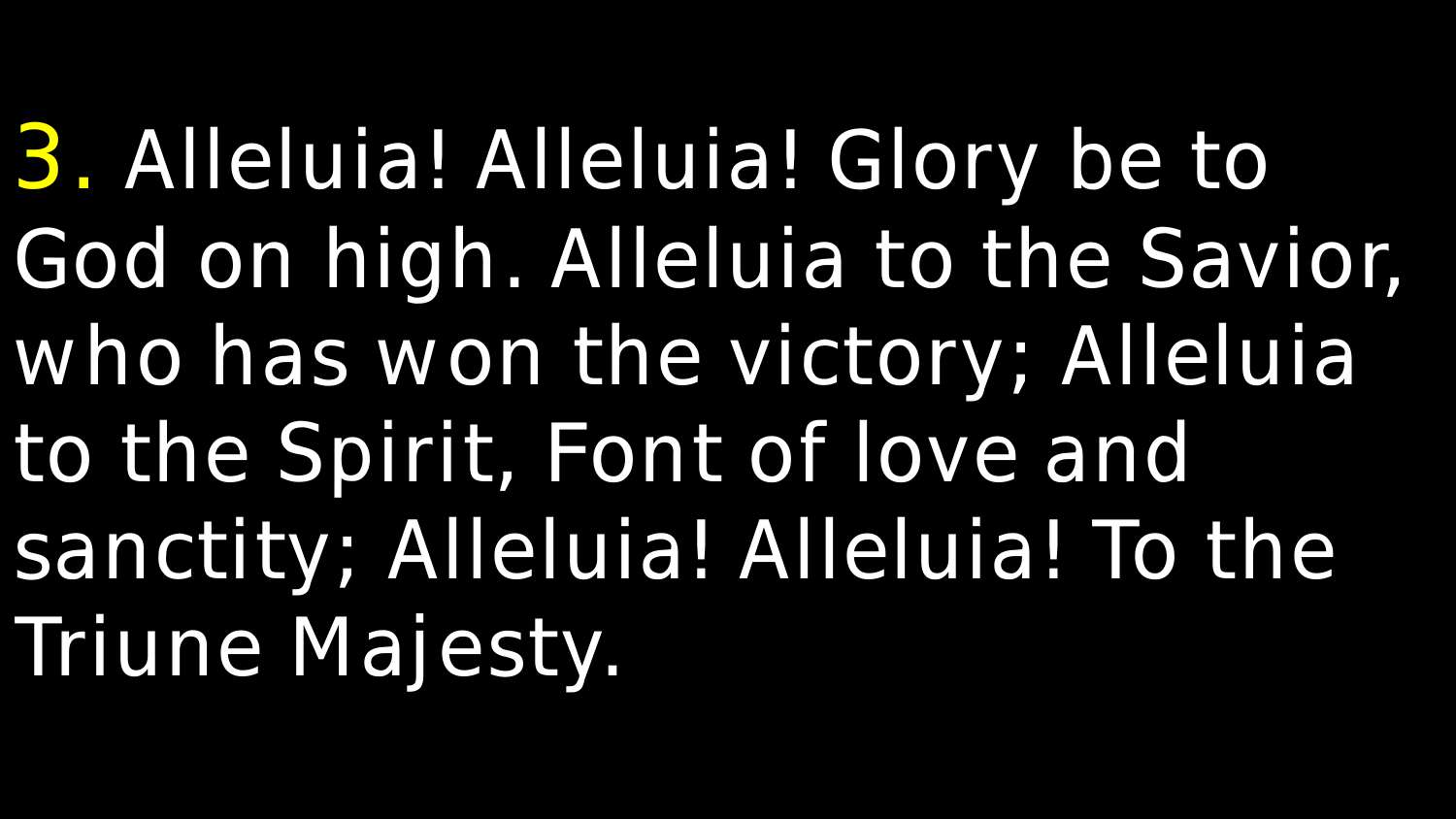

# 3. Alleluia! Alleluia! Glory be to God on high. Alleluia to the Savior, who has won the victory; Alleluia to the Spirit, Font of love and sanctity; Alleluia! Alleluia! To the Triune Majesty.